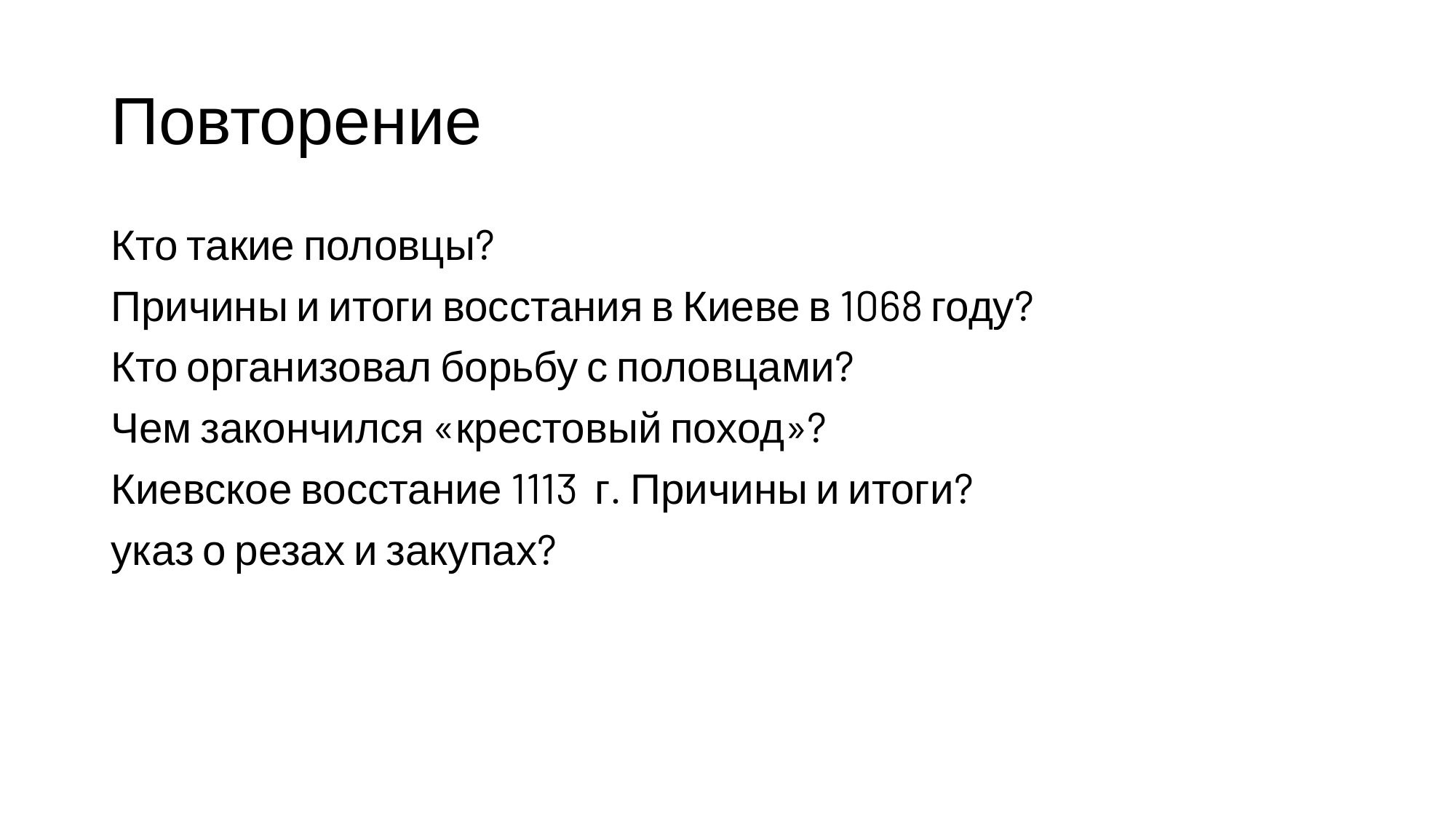

# Повторение
Кто такие половцы?
Причины и итоги восстания в Киеве в 1068 году?
Кто организовал борьбу с половцами?
Чем закончился «крестовый поход»?
Киевское восстание 1113  г. Причины и итоги?
указ о резах и закупах?